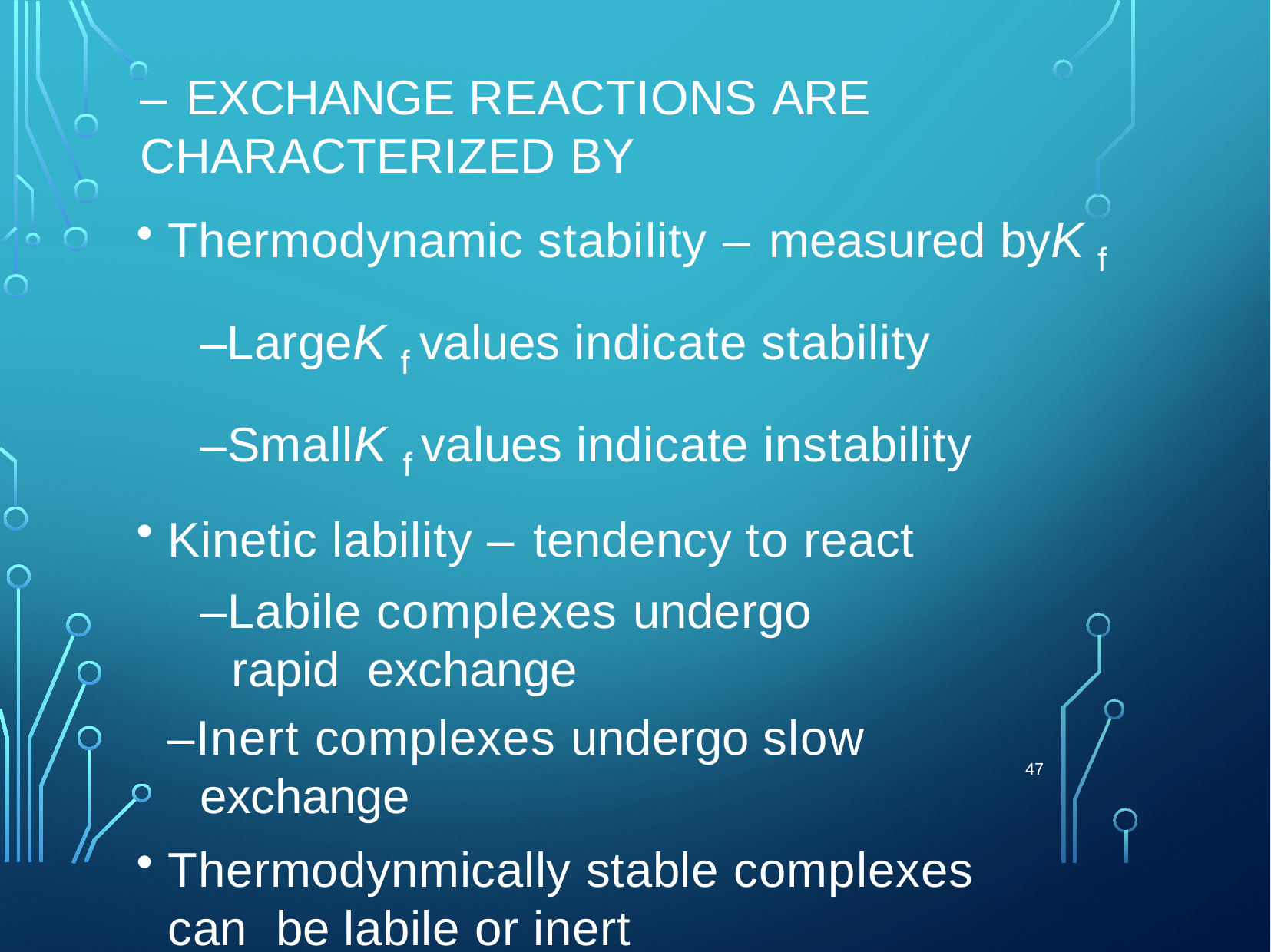

# – Exchange reactions are characterized by
Thermodynamic stability – measured byK f
–LargeK f values indicate stability
–SmallK f values indicate instability
Kinetic lability – tendency to react
–Labile complexes undergo rapid  exchange
–Inert complexes undergo slow exchange
Thermodynmically stable complexes can  be labile or inert
47